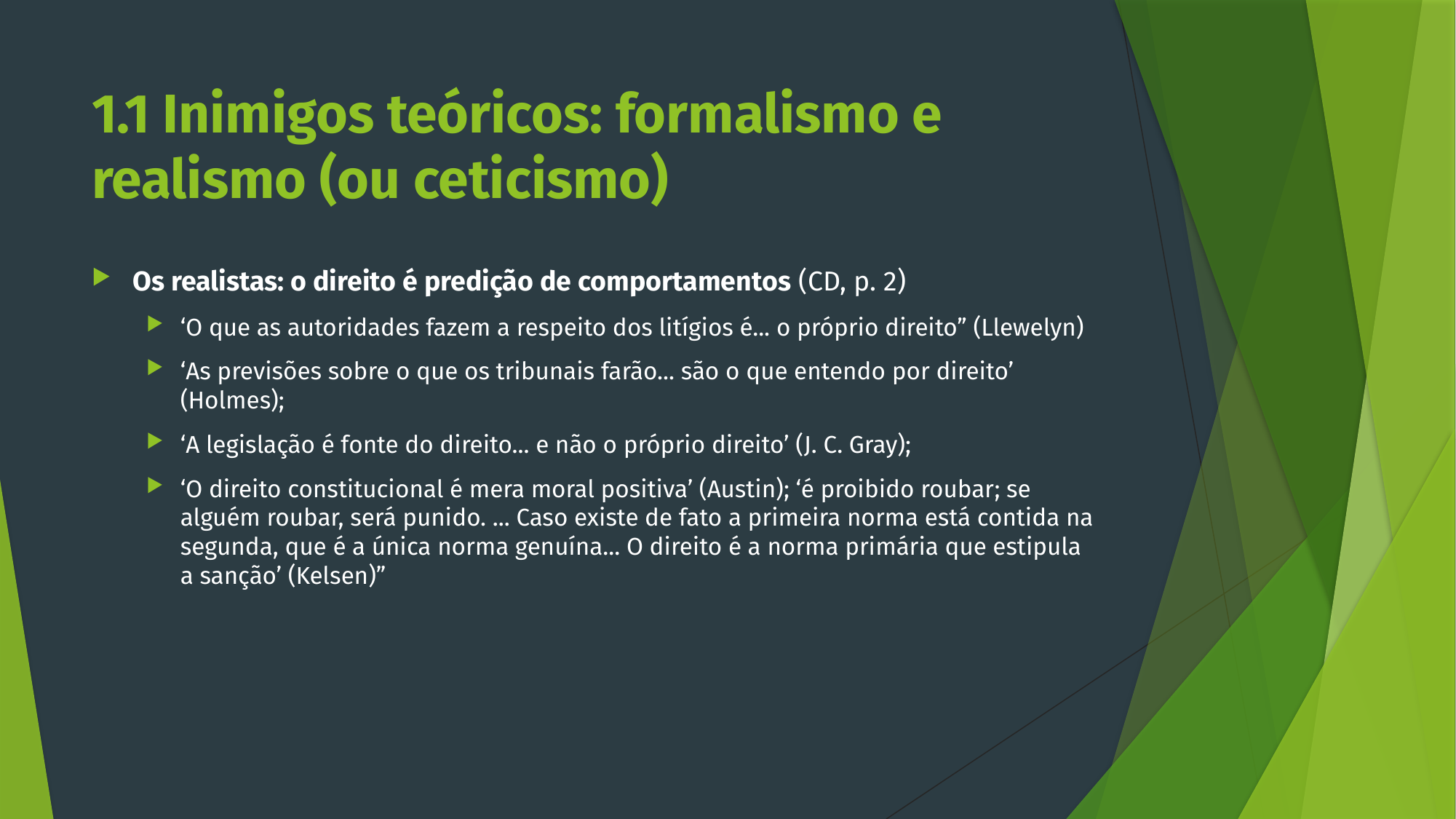

# 1.1 Inimigos teóricos: formalismo e realismo (ou ceticismo)
Os realistas: o direito é predição de comportamentos (CD, p. 2)
‘O que as autoridades fazem a respeito dos litígios é... o próprio direito” (Llewelyn)
‘As previsões sobre o que os tribunais farão... são o que entendo por direito’ (Holmes);
‘A legislação é fonte do direito... e não o próprio direito’ (J. C. Gray);
‘O direito constitucional é mera moral positiva’ (Austin); ‘é proibido roubar; se alguém roubar, será punido. ... Caso existe de fato a primeira norma está contida na segunda, que é a única norma genuína... O direito é a norma primária que estipula a sanção’ (Kelsen)”